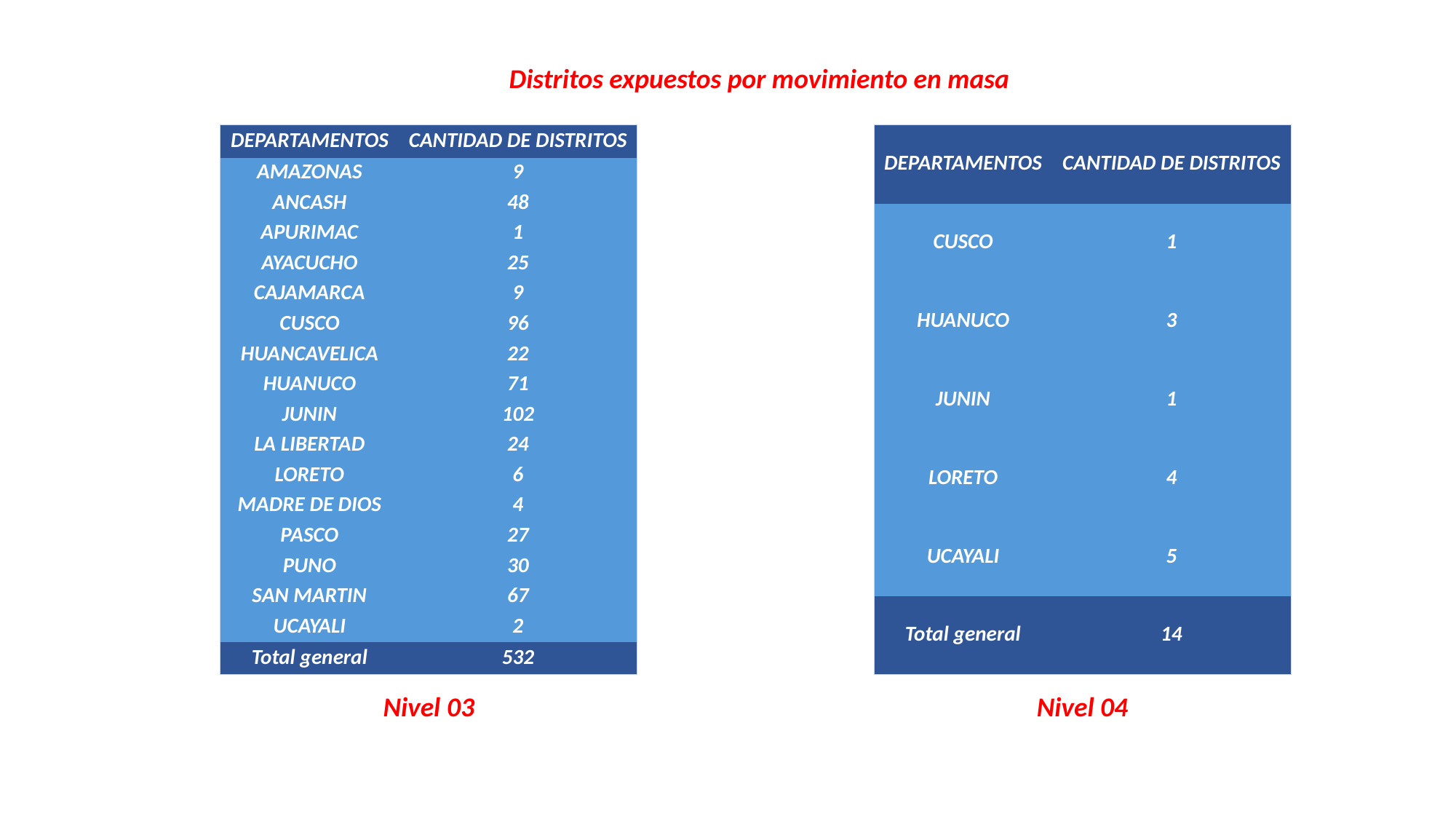

Distritos expuestos por movimiento en masa
| DEPARTAMENTOS | CANTIDAD DE DISTRITOS |
| --- | --- |
| AMAZONAS | 9 |
| ANCASH | 48 |
| APURIMAC | 1 |
| AYACUCHO | 25 |
| CAJAMARCA | 9 |
| CUSCO | 96 |
| HUANCAVELICA | 22 |
| HUANUCO | 71 |
| JUNIN | 102 |
| LA LIBERTAD | 24 |
| LORETO | 6 |
| MADRE DE DIOS | 4 |
| PASCO | 27 |
| PUNO | 30 |
| SAN MARTIN | 67 |
| UCAYALI | 2 |
| Total general | 532 |
| DEPARTAMENTOS | CANTIDAD DE DISTRITOS |
| --- | --- |
| CUSCO | 1 |
| HUANUCO | 3 |
| JUNIN | 1 |
| LORETO | 4 |
| UCAYALI | 5 |
| Total general | 14 |
Nivel 03
Nivel 04